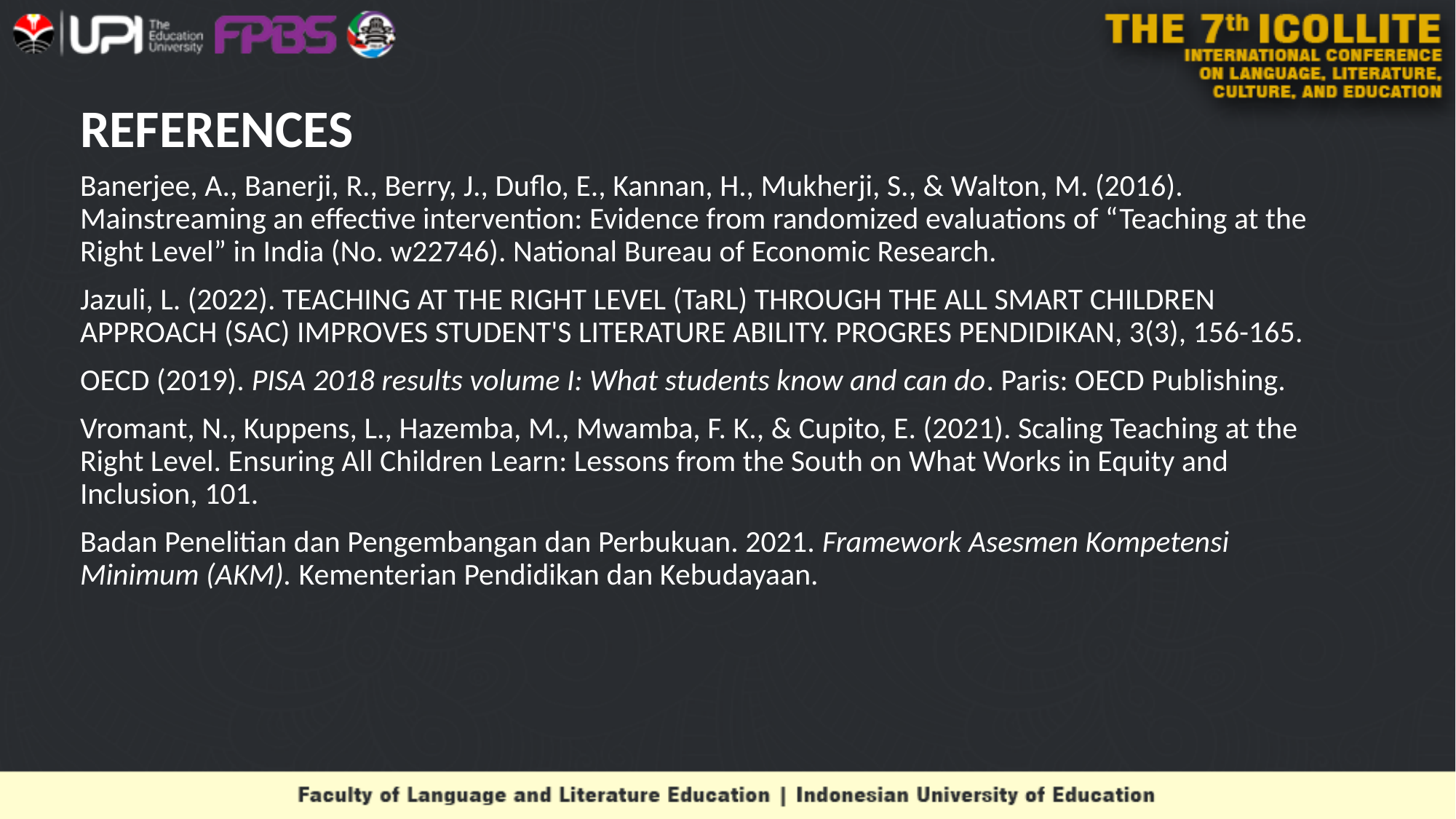

# REFERENCES
Banerjee, A., Banerji, R., Berry, J., Duflo, E., Kannan, H., Mukherji, S., & Walton, M. (2016). Mainstreaming an effective intervention: Evidence from randomized evaluations of “Teaching at the Right Level” in India (No. w22746). National Bureau of Economic Research.
Jazuli, L. (2022). TEACHING AT THE RIGHT LEVEL (TaRL) THROUGH THE ALL SMART CHILDREN APPROACH (SAC) IMPROVES STUDENT'S LITERATURE ABILITY. PROGRES PENDIDIKAN, 3(3), 156-165.
OECD (2019). PISA 2018 results volume I: What students know and can do. Paris: OECD Publishing.
Vromant, N., Kuppens, L., Hazemba, M., Mwamba, F. K., & Cupito, E. (2021). Scaling Teaching at the Right Level. Ensuring All Children Learn: Lessons from the South on What Works in Equity and Inclusion, 101.
Badan Penelitian dan Pengembangan dan Perbukuan. 2021. Framework Asesmen Kompetensi Minimum (AKM). Kementerian Pendidikan dan Kebudayaan.